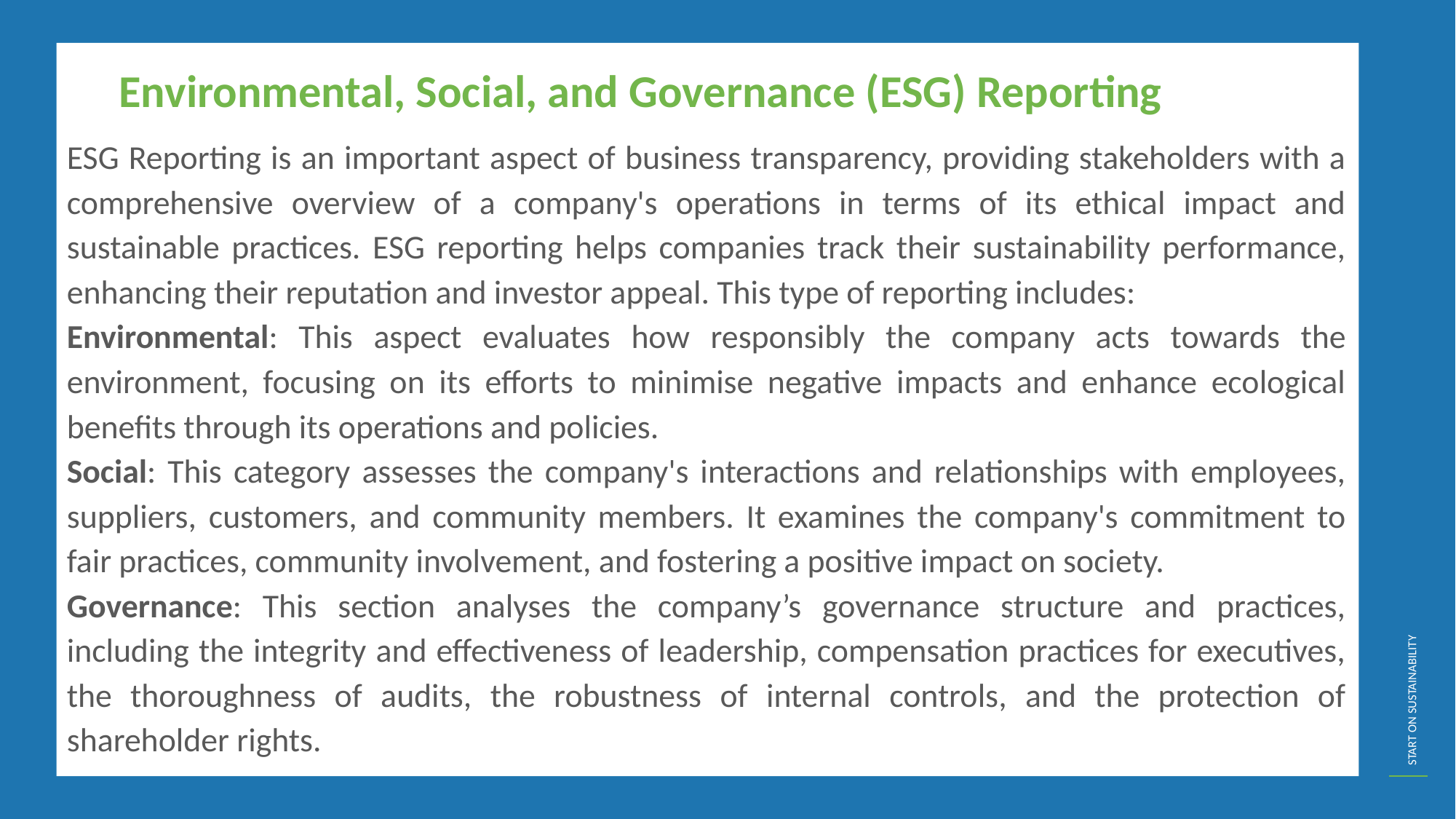

Environmental, Social, and Governance (ESG) Reporting
ESG Reporting is an important aspect of business transparency, providing stakeholders with a comprehensive overview of a company's operations in terms of its ethical impact and sustainable practices. ESG reporting helps companies track their sustainability performance, enhancing their reputation and investor appeal. This type of reporting includes:
Environmental: This aspect evaluates how responsibly the company acts towards the environment, focusing on its efforts to minimise negative impacts and enhance ecological benefits through its operations and policies.
Social: This category assesses the company's interactions and relationships with employees, suppliers, customers, and community members. It examines the company's commitment to fair practices, community involvement, and fostering a positive impact on society.
Governance: This section analyses the company’s governance structure and practices, including the integrity and effectiveness of leadership, compensation practices for executives, the thoroughness of audits, the robustness of internal controls, and the protection of shareholder rights.